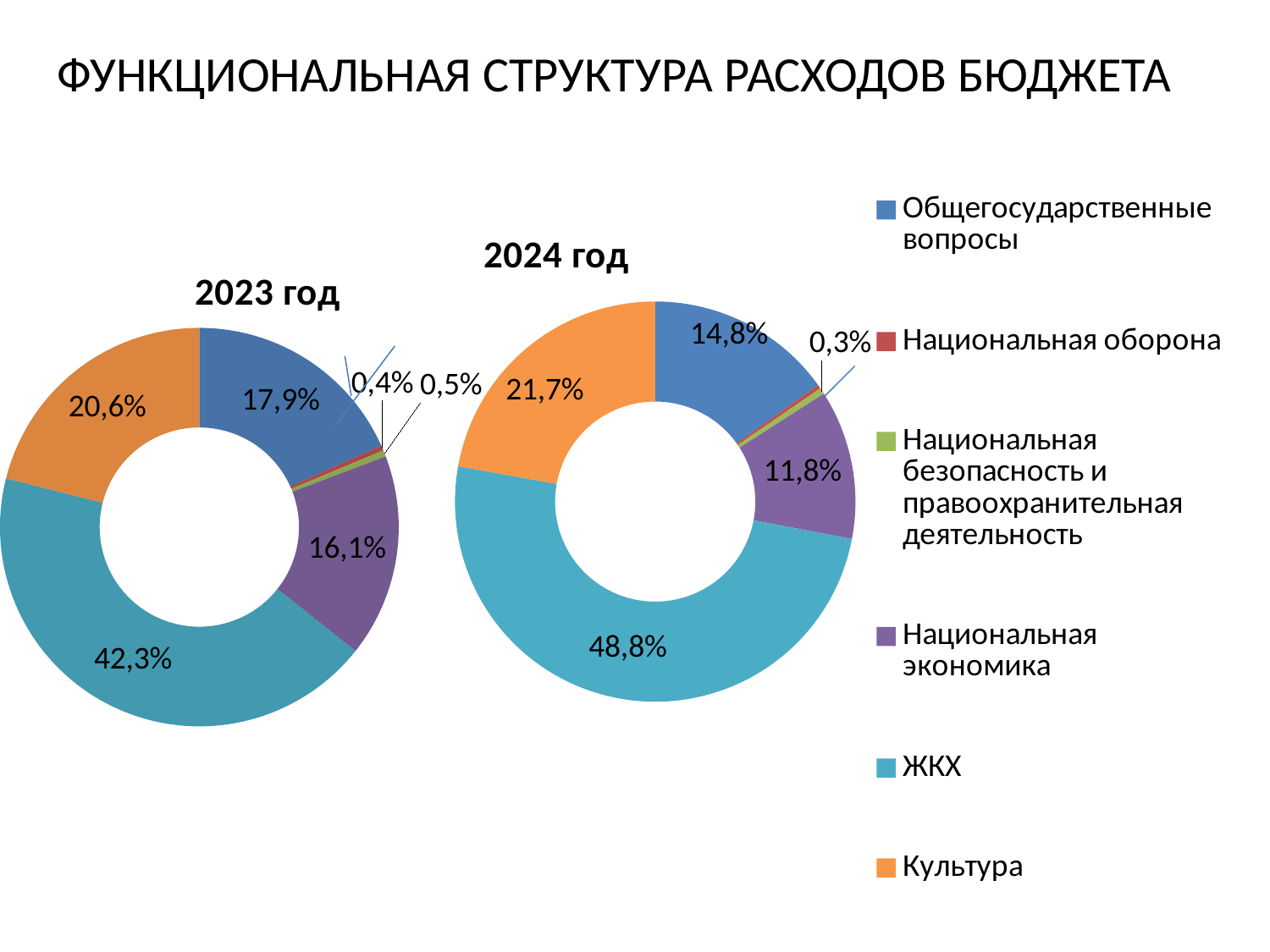

ФУНКЦИОНАЛЬНАЯ СТРУКТУРА РАСХОДОВ БЮДЖЕТА

### Chart: 2024 год

| Category | Продажи |
|---|---|
| Общегосударственные вопросы | 14.8 |
| Национальная оборона | 0.3 |
| Национальная безопасность и правоохранительная деятельность | 0.5 |
| Национальная экономика | 11.8 |
| ЖКХ | 48.8 |
| Культура | 21.7 |

### Chart: 2023 год

| Category | Продажи |
|---|---|
| общегосударственные | 17.9 |
| нац.обор | 0.4 |
| нацбезоп и прав.  | 0.5 |
| нац.эконом | 16.1 |
| жкх | 42.3 |
| культ | 20.6 |